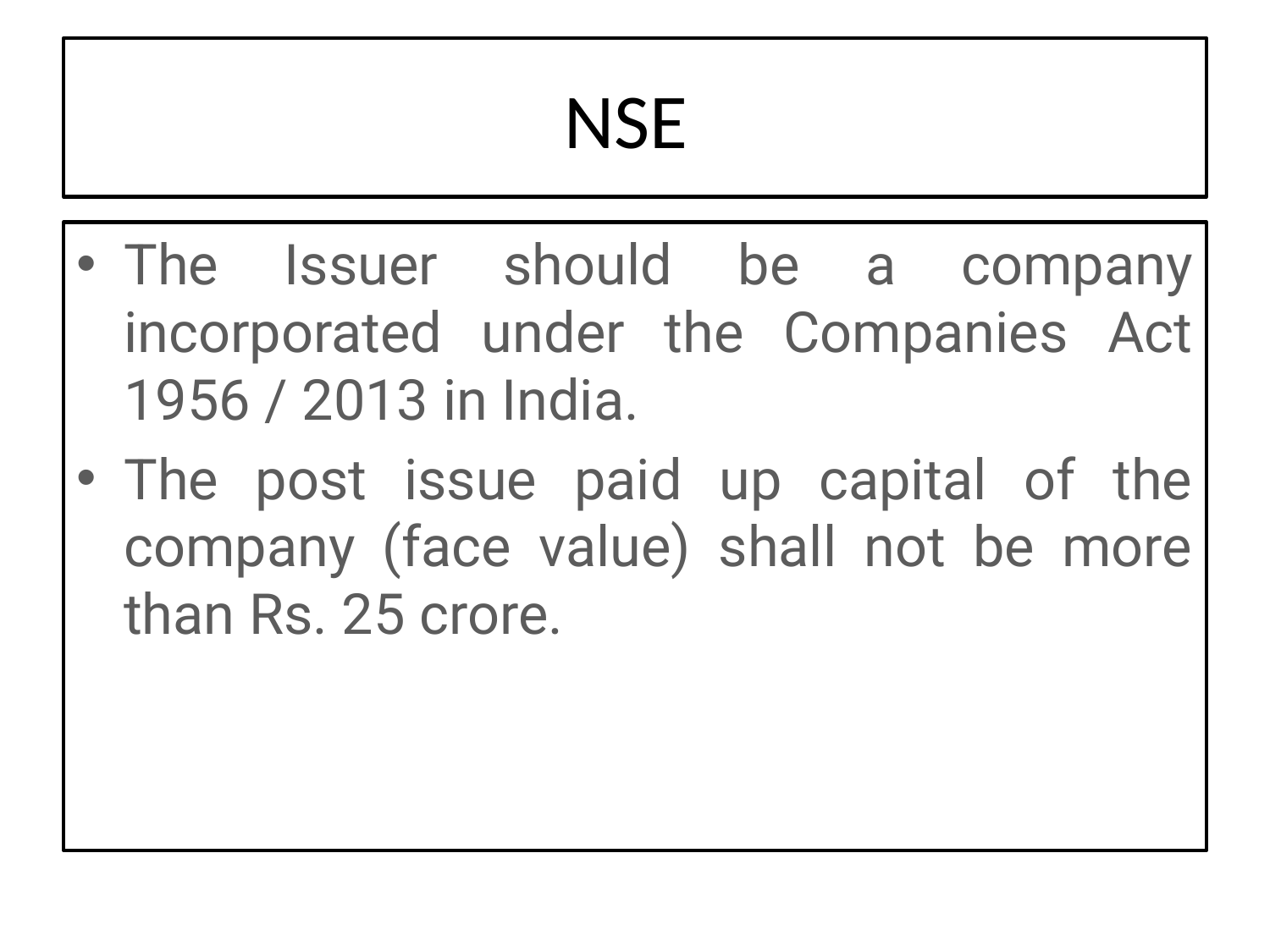

# NSE
The Issuer should be a company incorporated under the Companies Act 1956 / 2013 in India.
The post issue paid up capital of the company (face value) shall not be more than Rs. 25 crore.